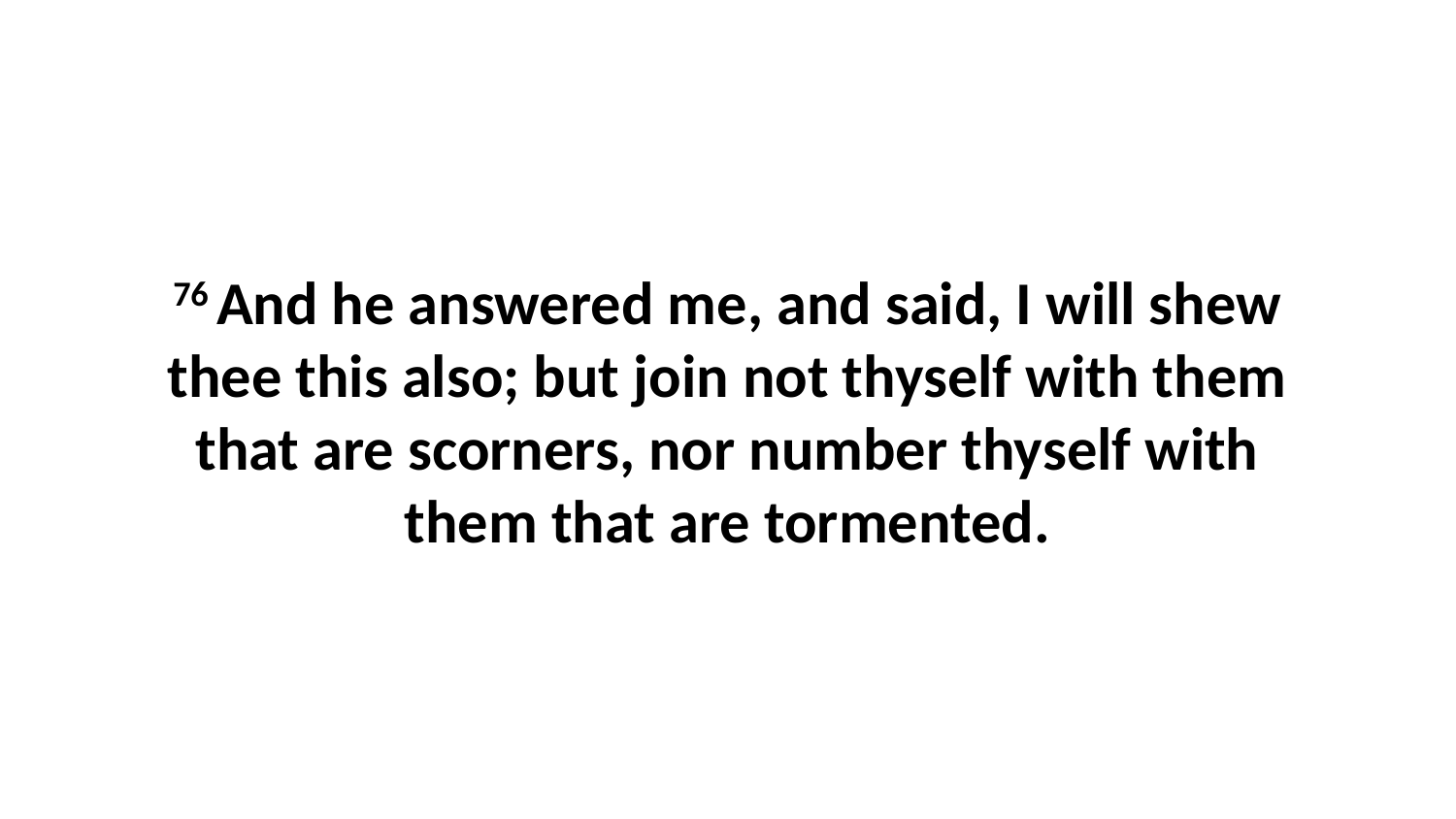

76 And he answered me, and said, I will shew thee this also; but join not thyself with them that are scorners, nor number thyself with them that are tormented.